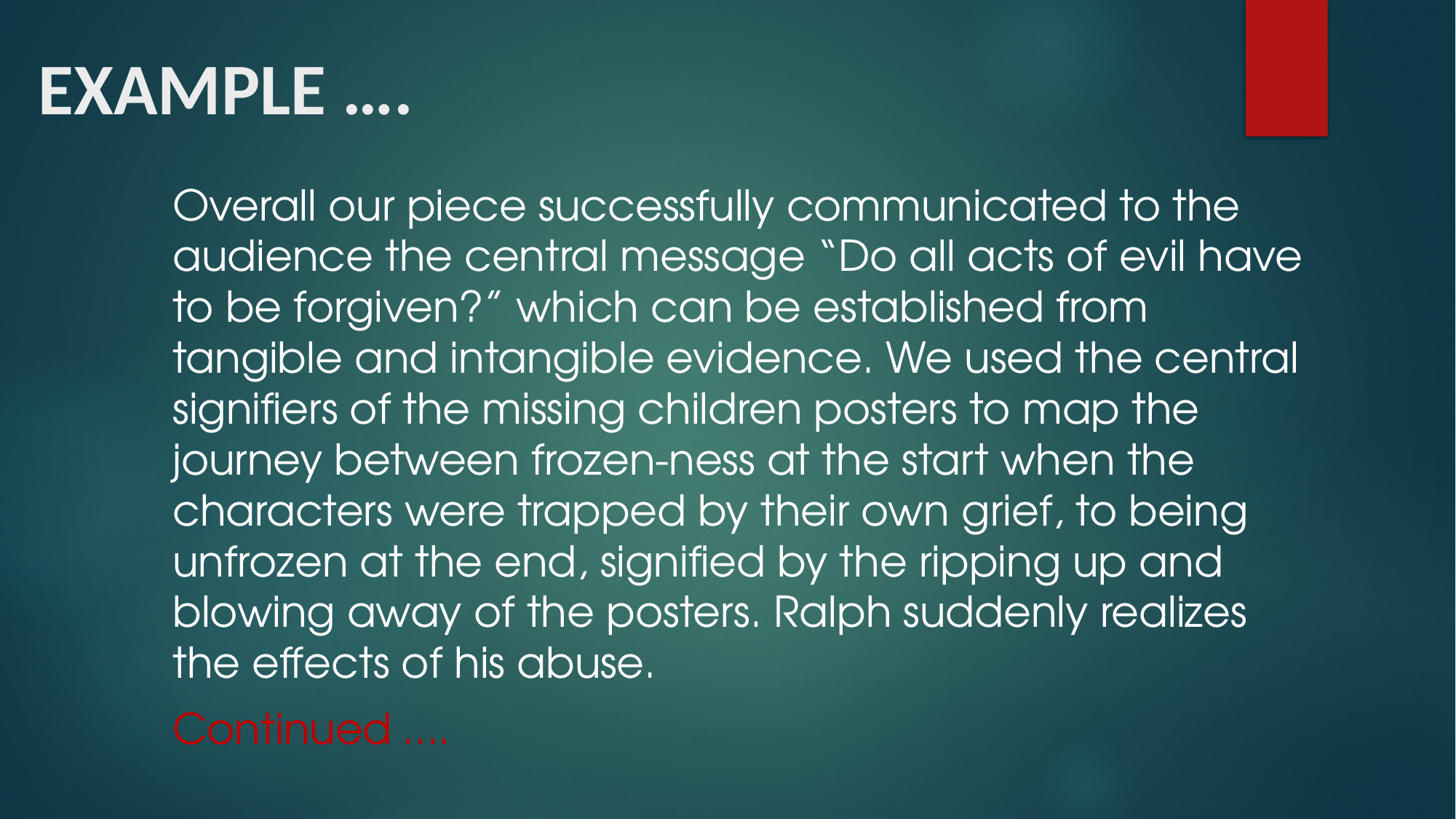

EXAMPLE ….
Overall our piece successfully communicated to the audience the central message “Do all acts of evil have to be forgiven?” which can be established from tangible and intangible evidence. We used the central signifiers of the missing children posters to map the journey between frozen-ness at the start when the characters were trapped by their own grief, to being unfrozen at the end, signified by the ripping up and blowing away of the posters. Ralph suddenly realizes the effects of his abuse.
Continued ….